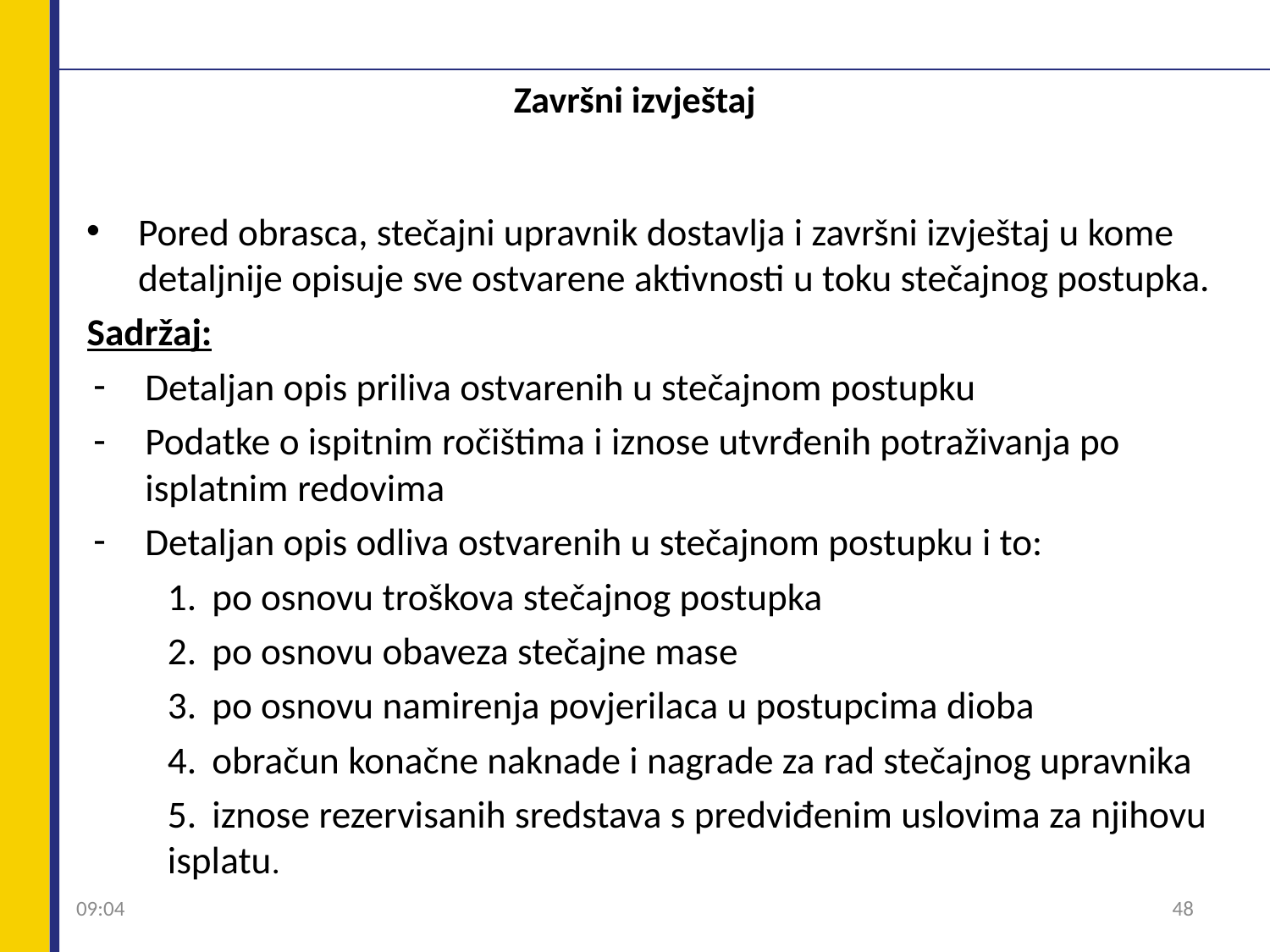

# Završni izvještaj
Pored obrasca, stečajni upravnik dostavlja i završni izvještaj u kome detaljnije opisuje sve ostvarene aktivnosti u toku stečajnog postupka.
Sadržaj:
Detaljan opis priliva ostvarenih u stečajnom postupku
Podatke o ispitnim ročištima i iznose utvrđenih potraživanja po isplatnim redovima
Detaljan opis odliva ostvarenih u stečajnom postupku i to:
1.	po osnovu troškova stečajnog postupka
2.	po osnovu obaveza stečajne mase
3.	po osnovu namirenja povjerilaca u postupcima dioba
4.	obračun konačne naknade i nagrade za rad stečajnog upravnika
5.	iznose rezervisanih sredstava s predviđenim uslovima za njihovu isplatu.

09:04
48